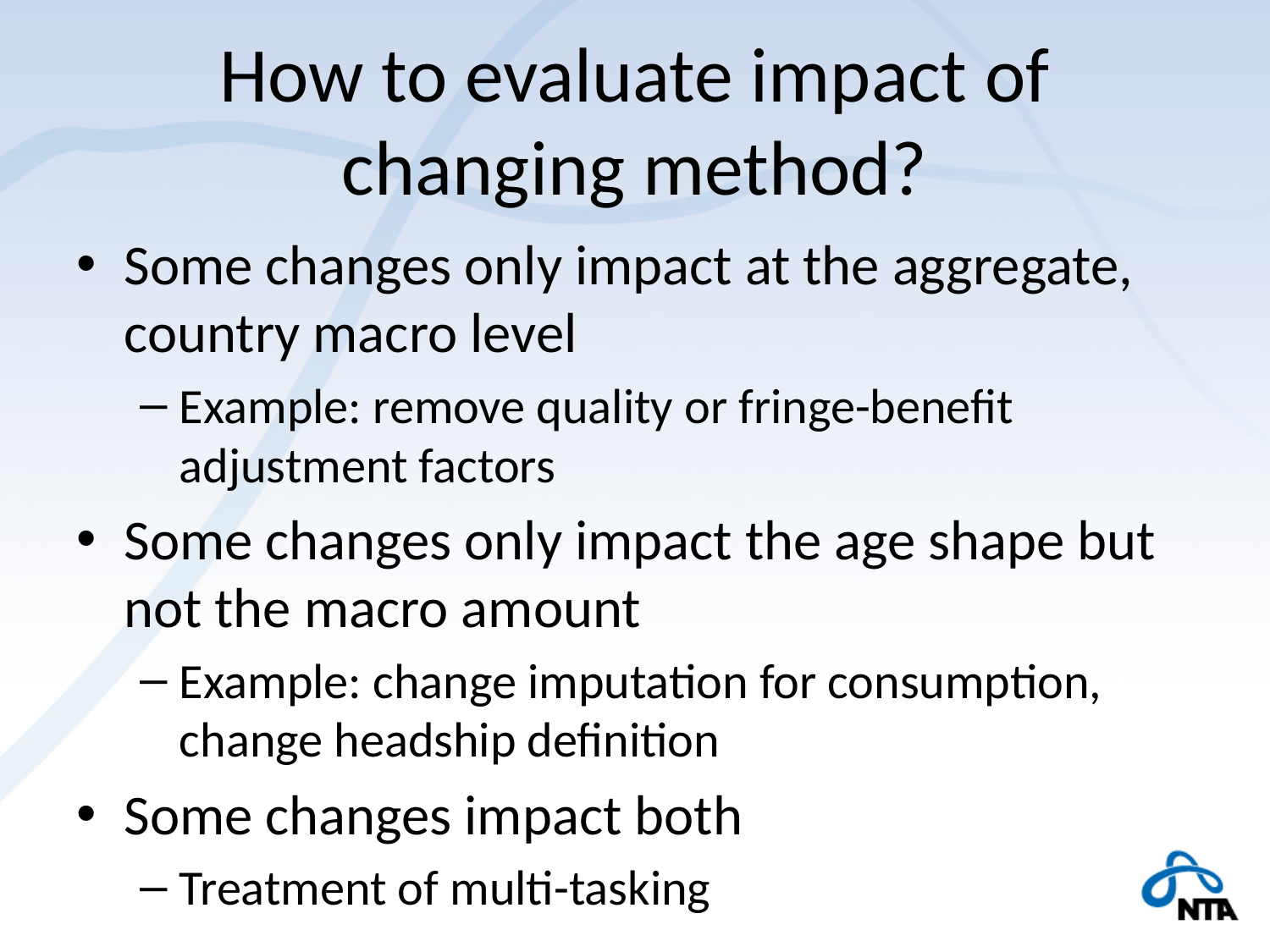

# How to evaluate impact of changing method?
Some changes only impact at the aggregate, country macro level
Example: remove quality or fringe-benefit adjustment factors
Some changes only impact the age shape but not the macro amount
Example: change imputation for consumption, change headship definition
Some changes impact both
Treatment of multi-tasking